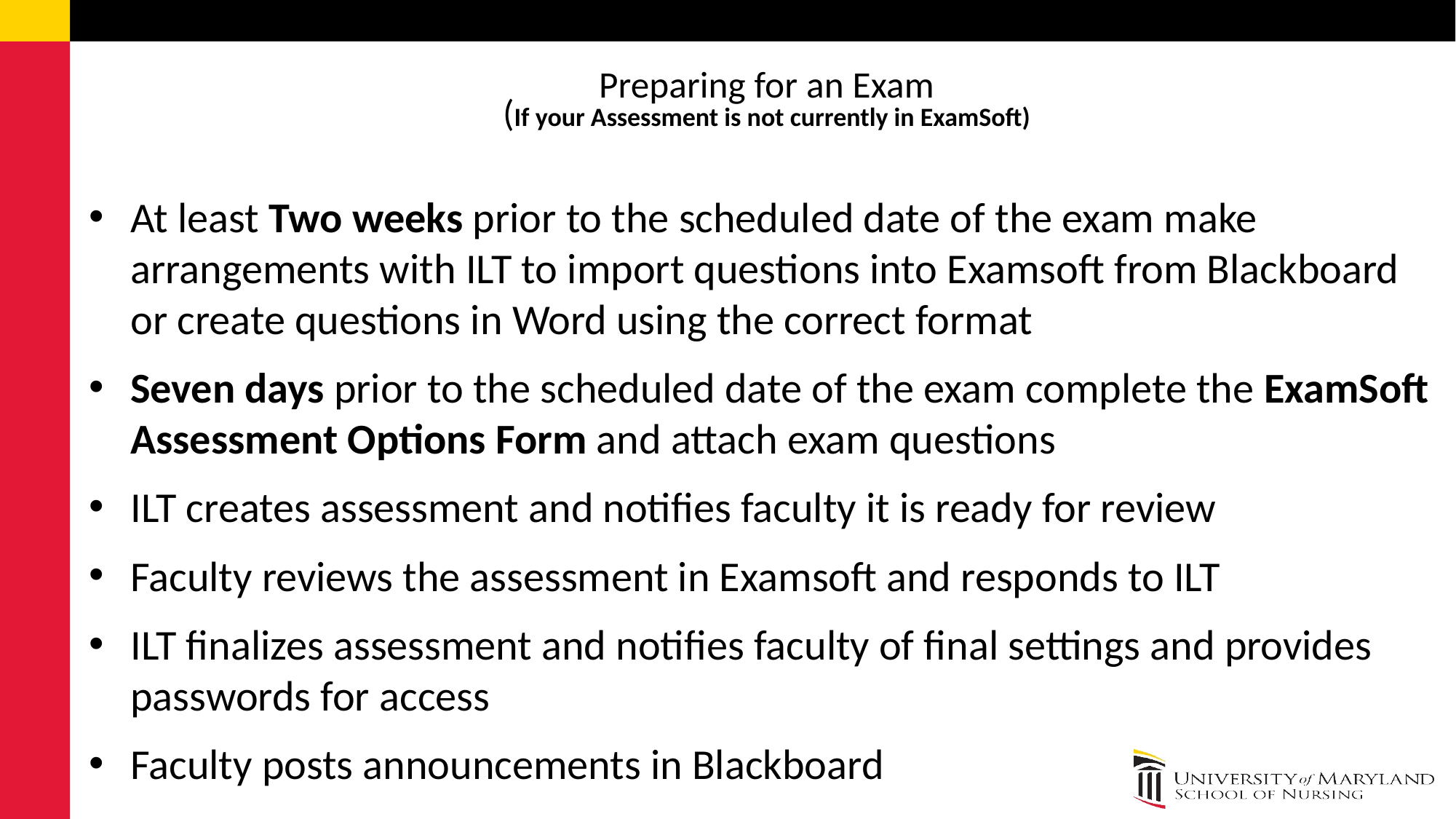

# Preparing for an Exam (If your Assessment is not currently in ExamSoft)
At least Two weeks prior to the scheduled date of the exam make arrangements with ILT to import questions into Examsoft from Blackboard or create questions in Word using the correct format
Seven days prior to the scheduled date of the exam complete the ExamSoft Assessment Options Form and attach exam questions
ILT creates assessment and notifies faculty it is ready for review
Faculty reviews the assessment in Examsoft and responds to ILT
ILT finalizes assessment and notifies faculty of final settings and provides passwords for access
Faculty posts announcements in Blackboard